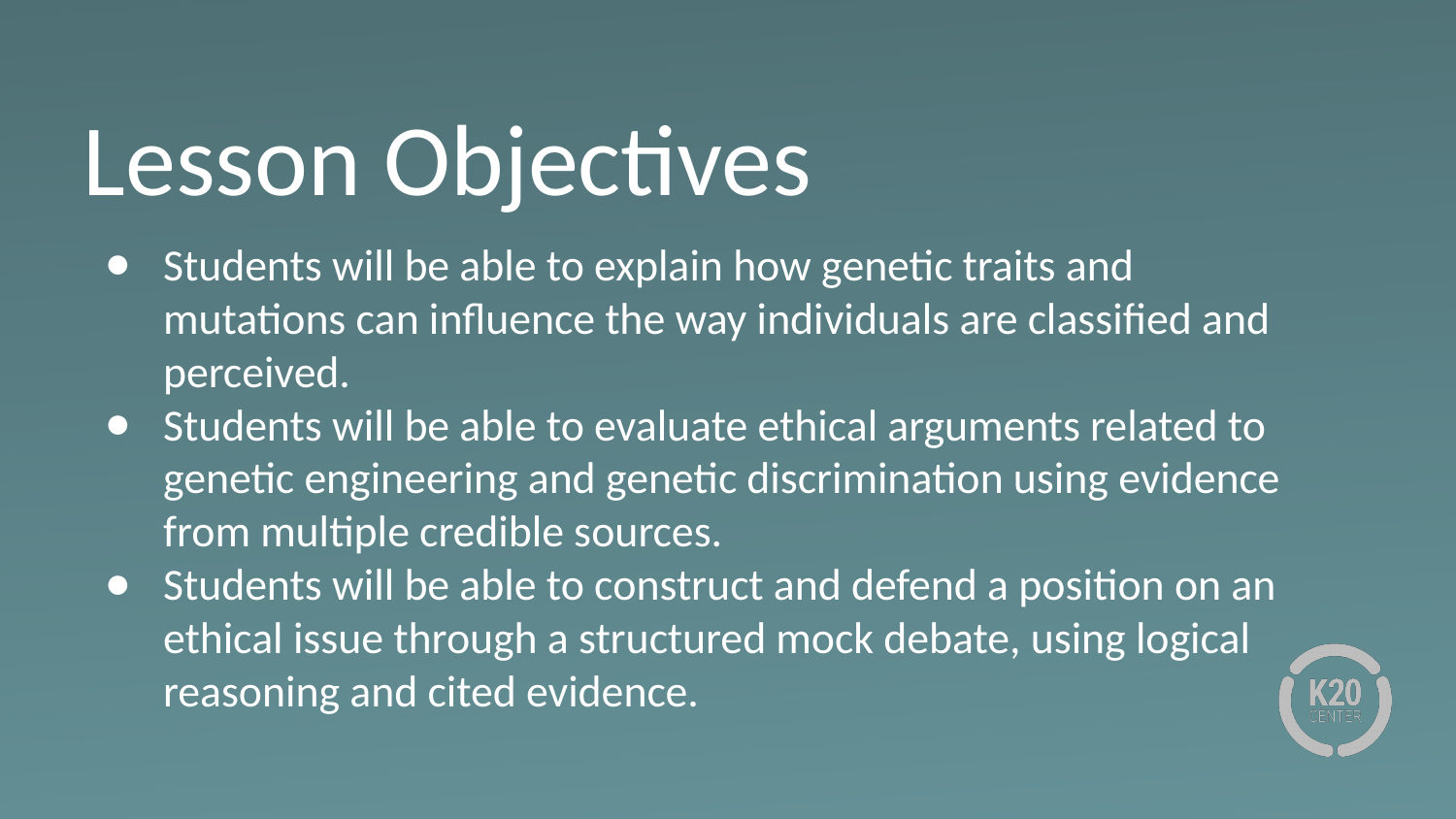

# Lesson Objectives
Students will be able to explain how genetic traits and mutations can influence the way individuals are classified and perceived.
Students will be able to evaluate ethical arguments related to genetic engineering and genetic discrimination using evidence from multiple credible sources.
Students will be able to construct and defend a position on an ethical issue through a structured mock debate, using logical reasoning and cited evidence.